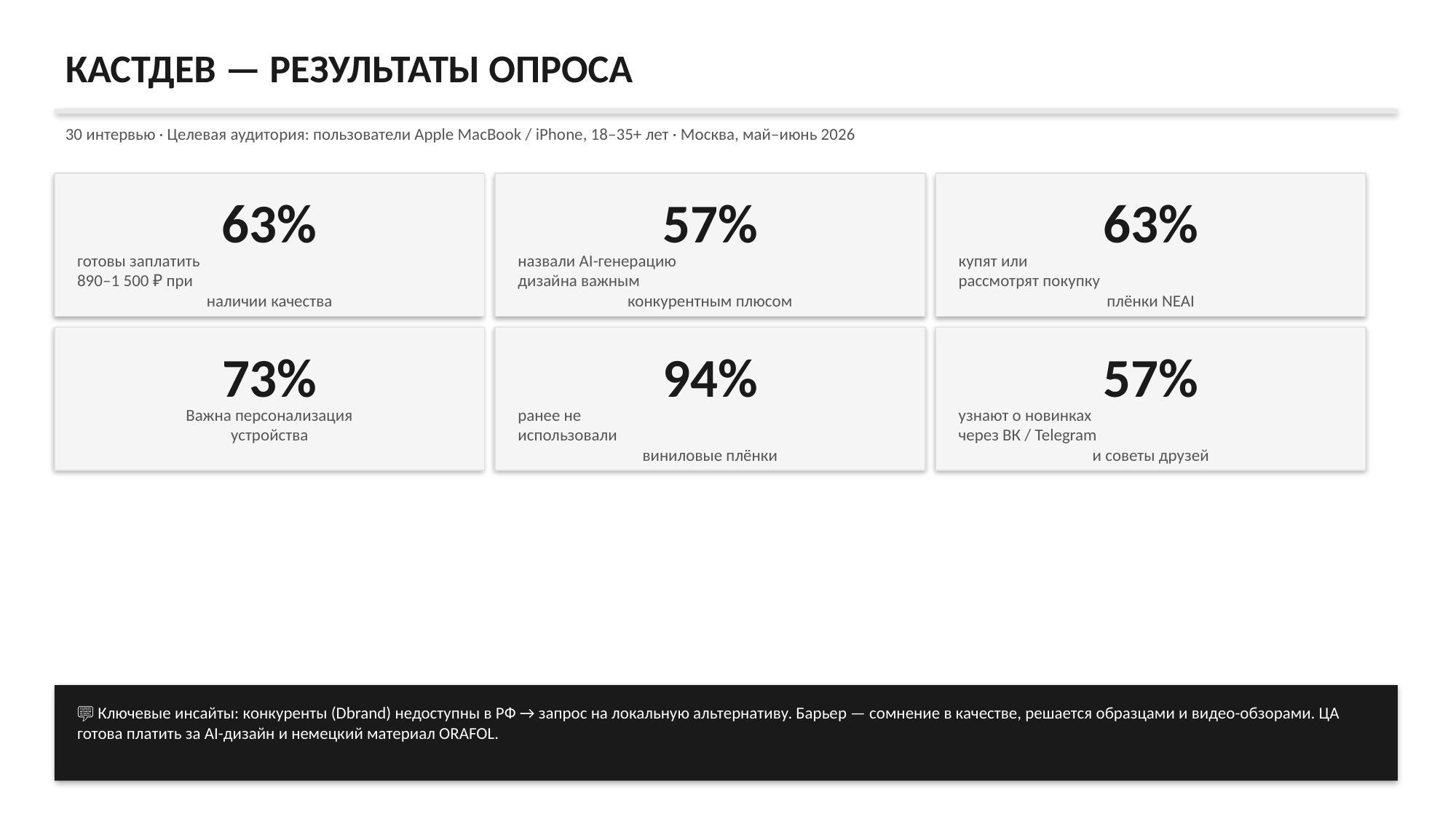

КАСТДЕВ — РЕЗУЛЬТАТЫ ОПРОСА

30 интервью · Целевая аудитория: пользователи Apple MacBook / iPhone, 18–35+ лет · Москва, май–июнь 2026

63%
57%
63%
готовы заплатить
890–1 500 ₽ при
наличии качества
назвали AI-генерацию
дизайна важным
конкурентным плюсом
купят или
рассмотрят покупку
плёнки NEAI

73%
94%
57%
Важна персонализация
устройства
ранее не
использовали
виниловые плёнки
узнают о новинках
через ВК / Telegram
и советы друзей

💬 Ключевые инсайты: конкуренты (Dbrand) недоступны в РФ → запрос на локальную альтернативу. Барьер — сомнение в качестве, решается образцами и видео-обзорами. ЦА готова платить за AI-дизайн и немецкий материал ORAFOL.